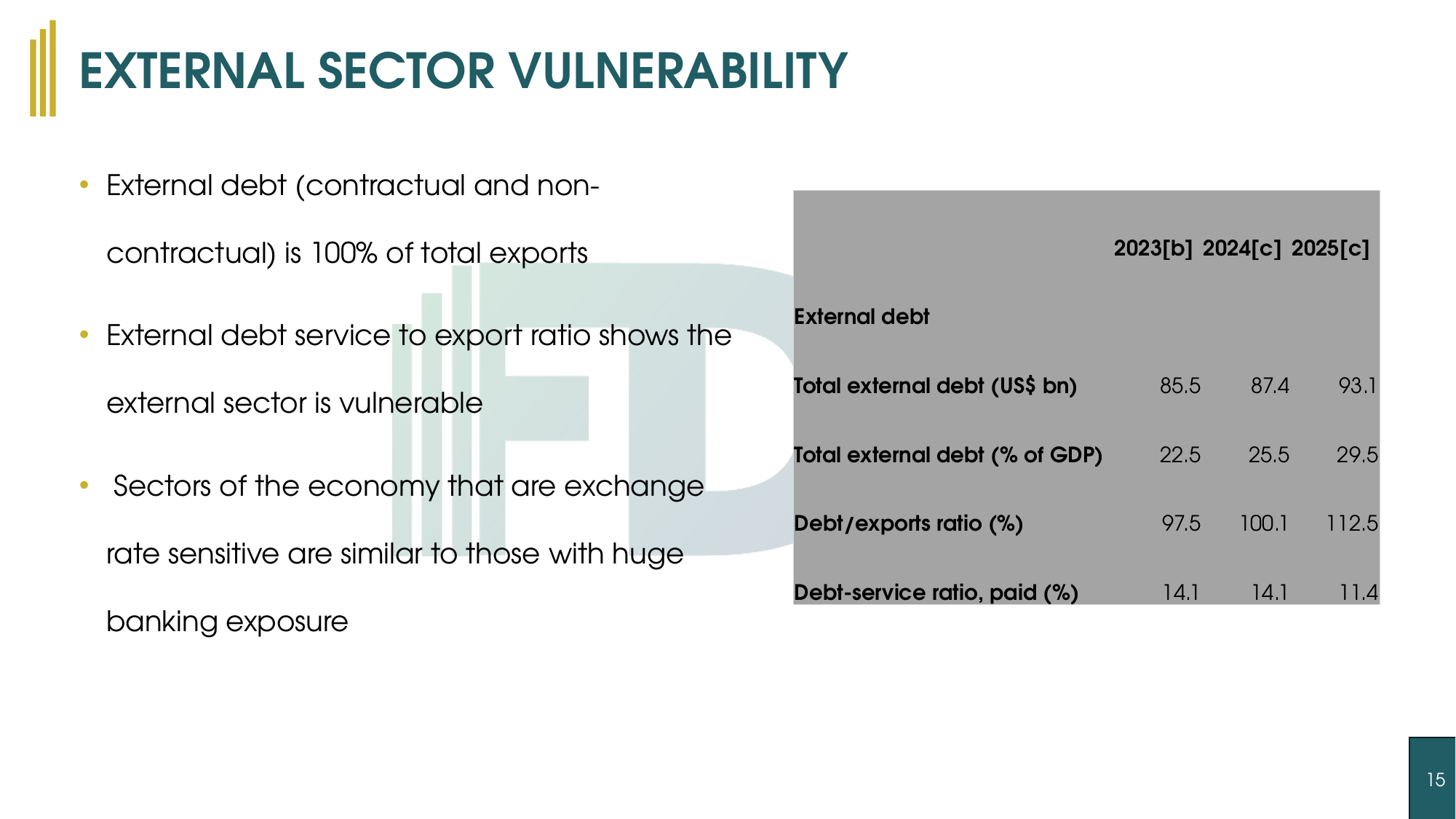

# EXTERNAL SECTOR VULNERABILITY
External debt (contractual and non-contractual) is 100% of total exports
External debt service to export ratio shows the external sector is vulnerable
 Sectors of the economy that are exchange rate sensitive are similar to those with huge banking exposure

|  | 2023[b] | 2024[c] | 2025[c] |
| --- | --- | --- | --- |
| External debt |  |  |  |
| Total external debt (US$ bn) | 85.5 | 87.4 | 93.1 |
| Total external debt (% of GDP) | 22.5 | 25.5 | 29.5 |
| Debt/exports ratio (%) | 97.5 | 100.1 | 112.5 |
| Debt-service ratio, paid (%) | 14.1 | 14.1 | 11.4 |